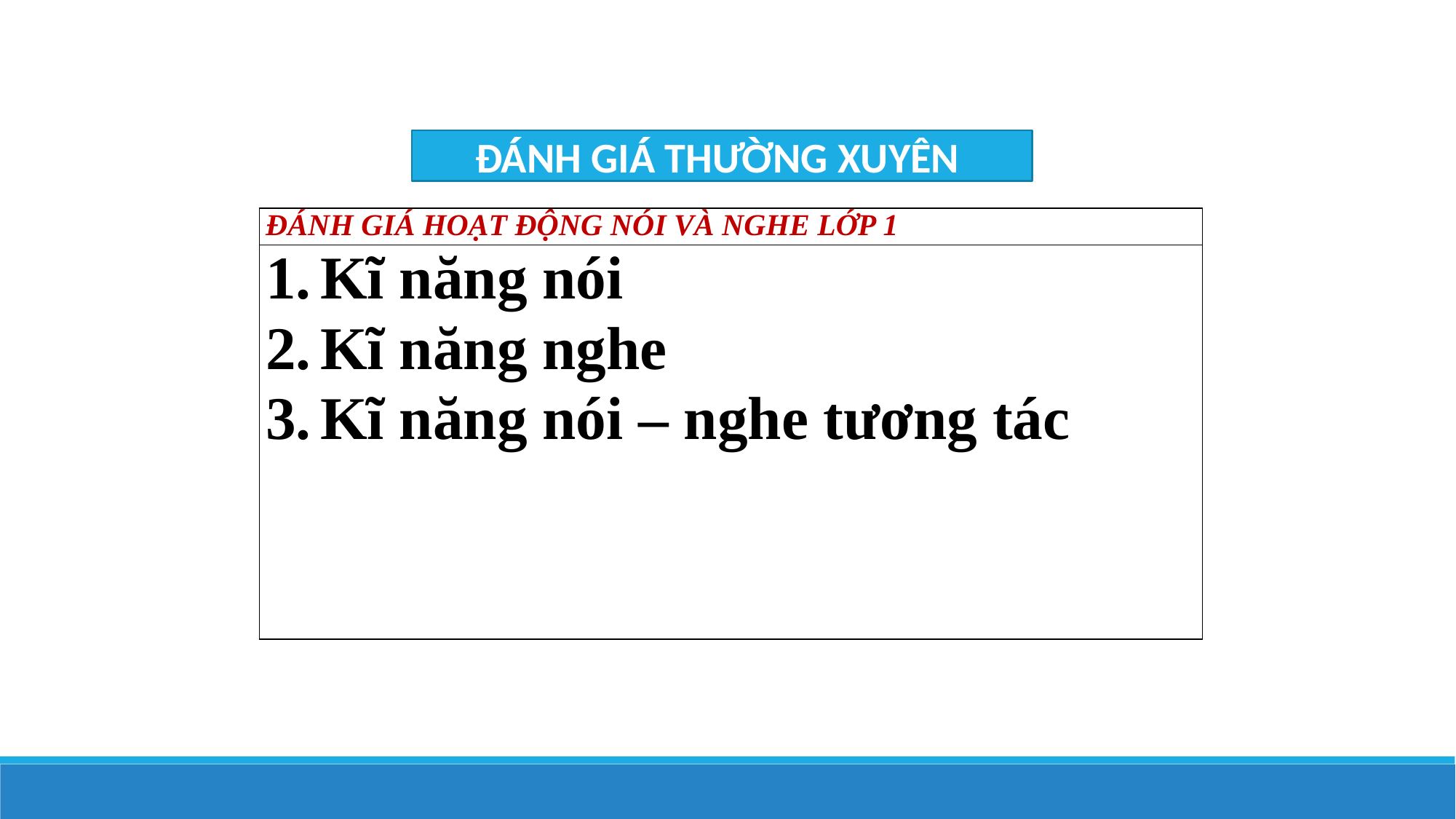

ĐÁNH GIÁ THƯỜNG XUYÊN
| ĐÁNH GIÁ HOẠT ĐỘNG NÓI VÀ NGHE LỚP 1 |
| --- |
| Kĩ năng nói Kĩ năng nghe Kĩ năng nói – nghe tương tác |